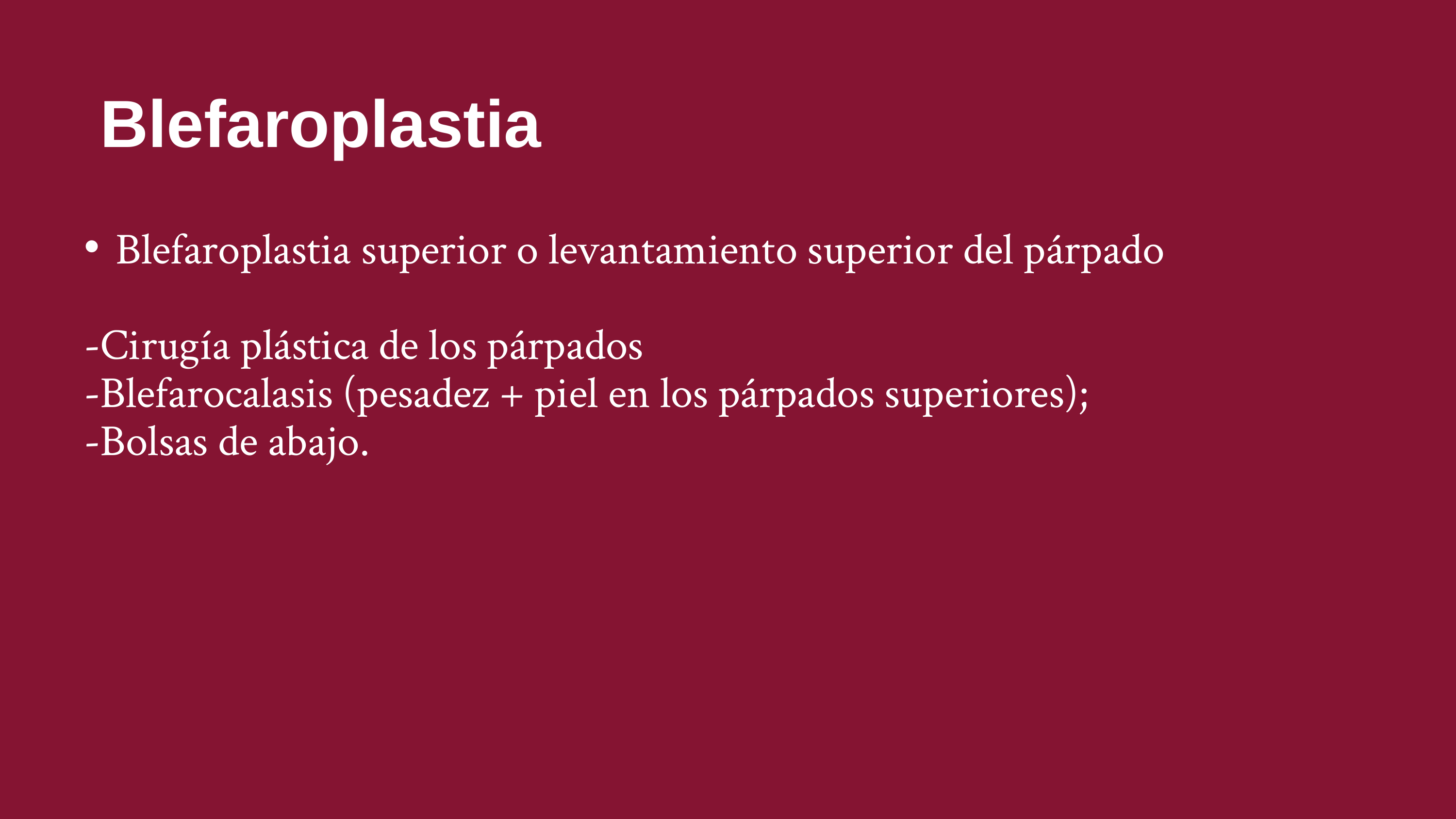

Blefaroplastia
Blefaroplastia superior o levantamiento superior del párpado

-Cirugía plástica de los párpados
-Blefarocalasis (pesadez + piel en los párpados superiores);
-Bolsas de abajo.